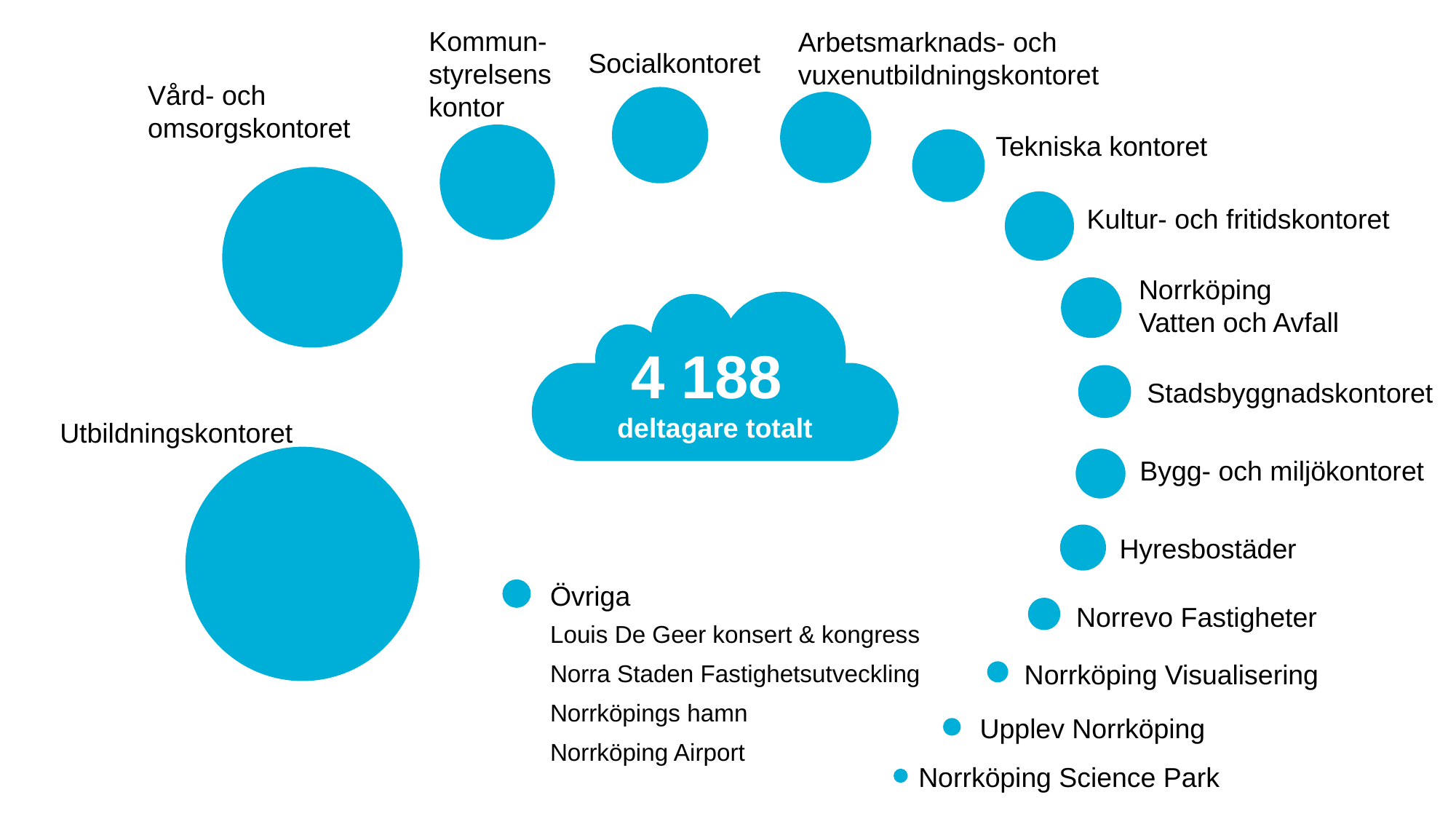

Kommun-
styrelsens
kontor
Arbetsmarknads- och
vuxenutbildningskontoret
Socialkontoret
Vård- och
omsorgskontoret

Tekniska kontoret

Kultur- och fritidskontoret
Norrköping
Vatten och Avfall

4 188
deltagare totalt

Stadsbyggnadskontoret
Utbildningskontoret

Bygg- och miljökontoret

Hyresbostäder
Övriga
Louis De Geer konsert & kongress
Norra Staden Fastighetsutveckling
Norrköpings hamn
Norrköping Airport

Norrevo Fastigheter

Norrköping Visualisering

Upplev Norrköping

Norrköping Science Park